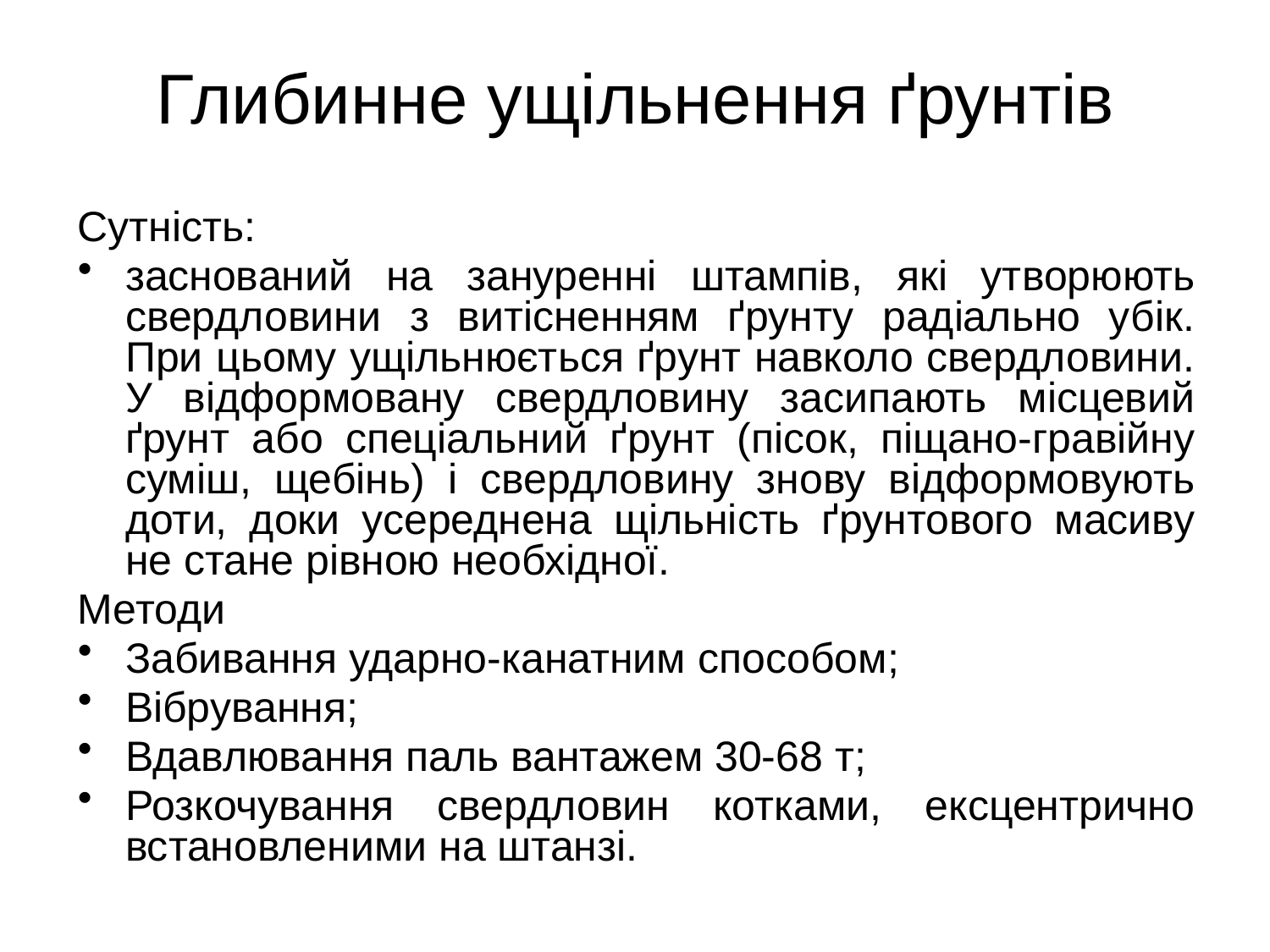

# Глибинне ущільнення ґрунтів

Сутність:
заснований на зануренні штампів, які утворюють свердловини з витісненням ґрунту радіально убік. При цьому ущільнюється ґрунт навколо свердловини. У відформовану свердловину засипають місцевий ґрунт або спеціальний ґрунт (пісок, піщано-гравійну суміш, щебінь) і свердловину знову відформовують доти, доки усереднена щільність ґрунтового масиву не стане рівною необхідної.
Методи
Забивання ударно-канатним способом;
Вібрування;
Вдавлювання паль вантажем 30-68 т;
Розкочування свердловин котками, ексцентрично встановленими на штанзі.